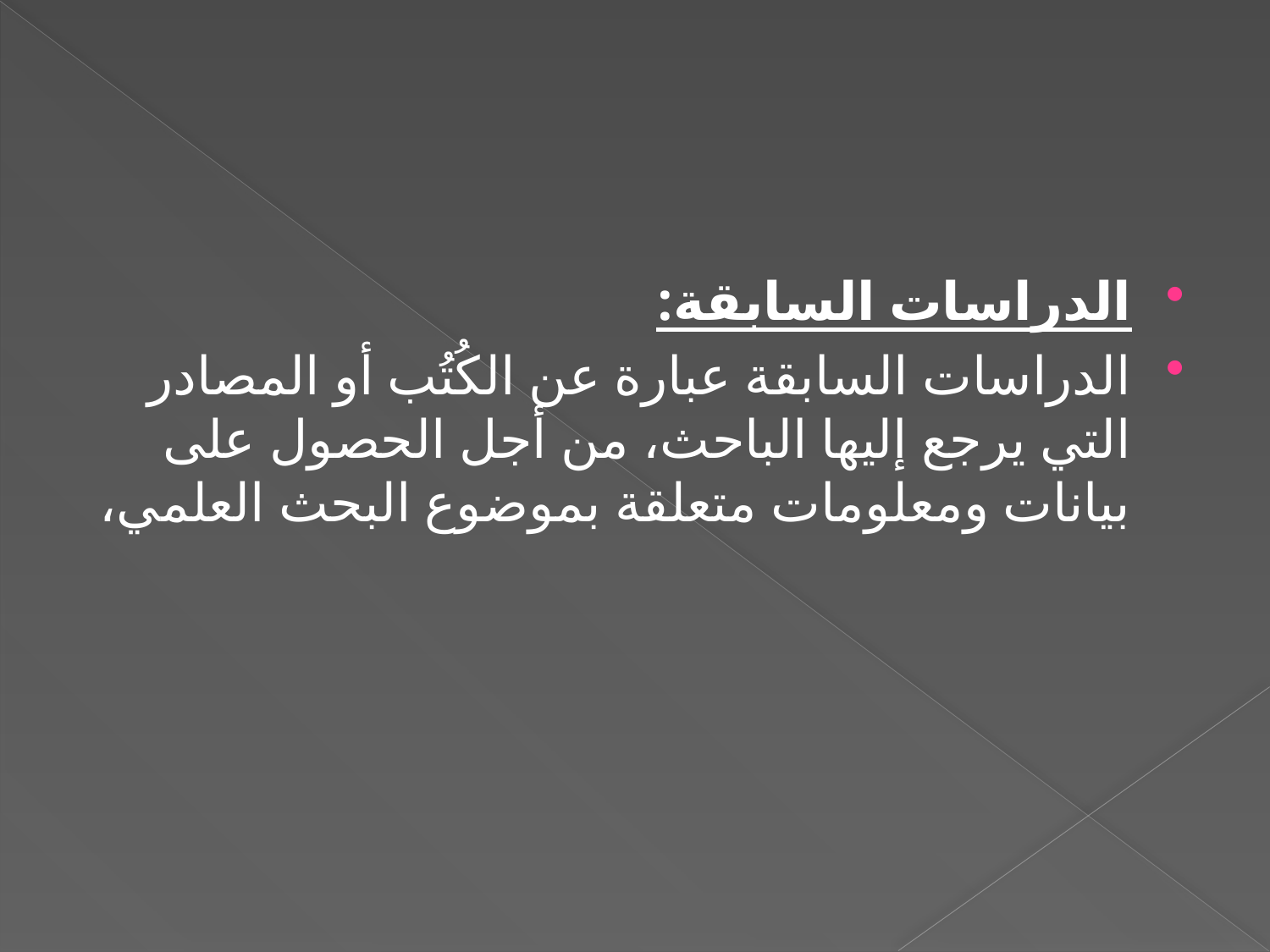

#
الدراسات السابقة:
الدراسات السابقة عبارة عن الكُتُب أو المصادر التي يرجع إليها الباحث، من أجل الحصول على بيانات ومعلومات متعلقة بموضوع البحث العلمي،